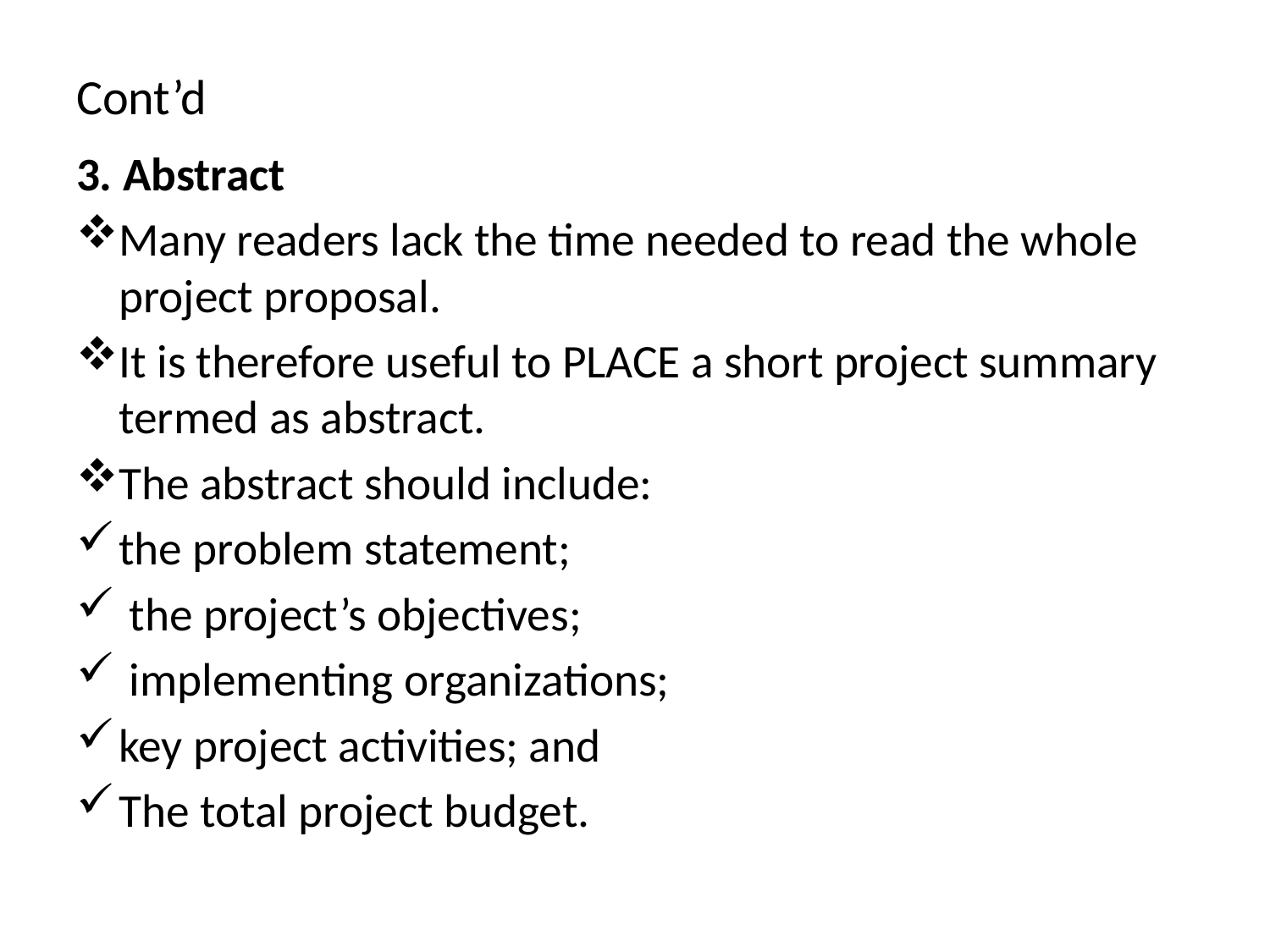

# Cont’d
3. Abstract
Many readers lack the time needed to read the whole project proposal.
It is therefore useful to PLACE a short project summary termed as abstract.
The abstract should include:
the problem statement;
 the project’s objectives;
 implementing organizations;
key project activities; and
The total project budget.